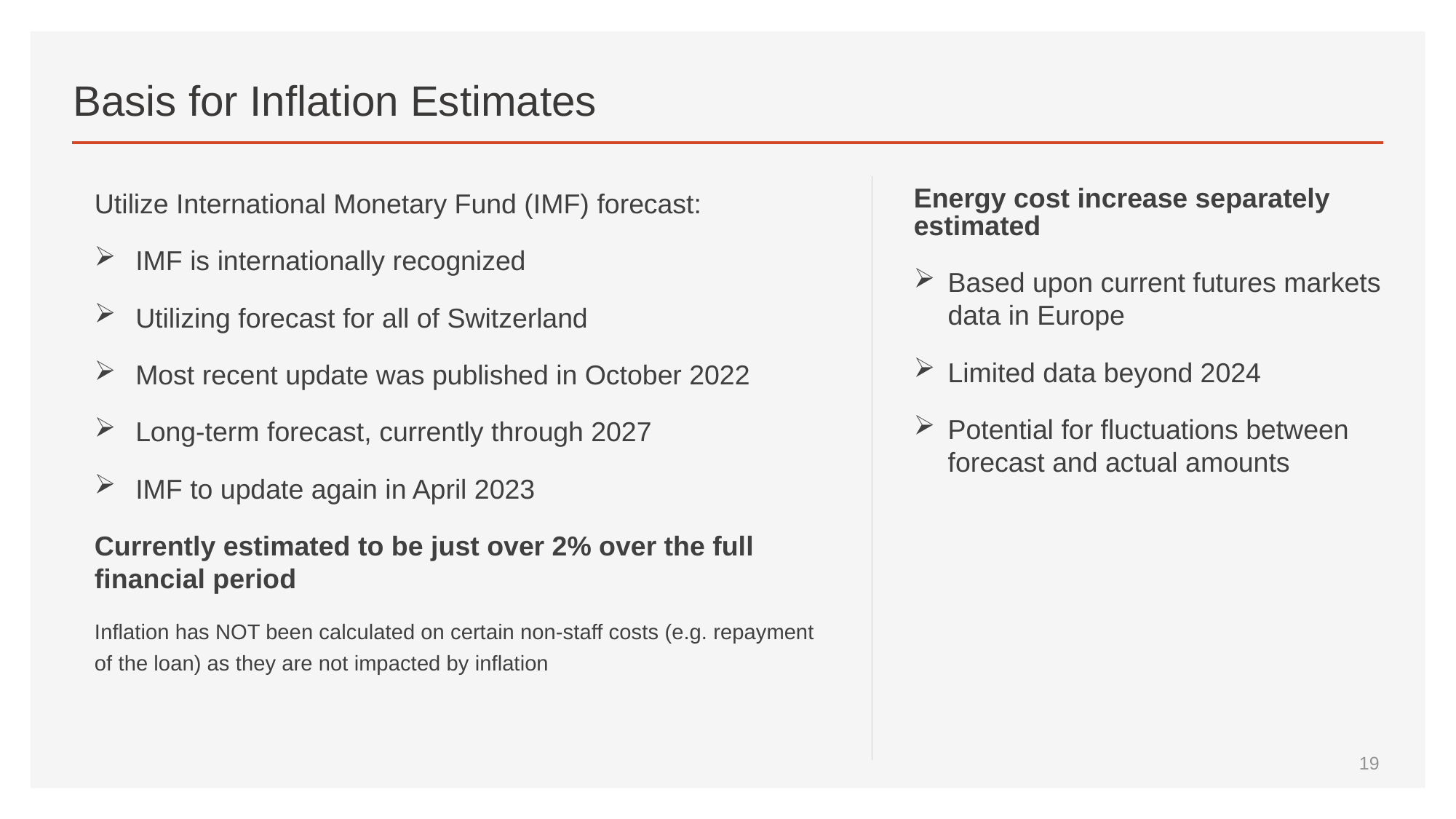

# Basis for Inflation Estimates
Utilize International Monetary Fund (IMF) forecast:
IMF is internationally recognized
Utilizing forecast for all of Switzerland
Most recent update was published in October 2022
Long-term forecast, currently through 2027
IMF to update again in April 2023
Currently estimated to be just over 2% over the full financial period
Inflation has NOT been calculated on certain non-staff costs (e.g. repayment of the loan) as they are not impacted by inflation

Energy cost increase separately estimated
Based upon current futures markets data in Europe
Limited data beyond 2024
Potential for fluctuations between forecast and actual amounts

19